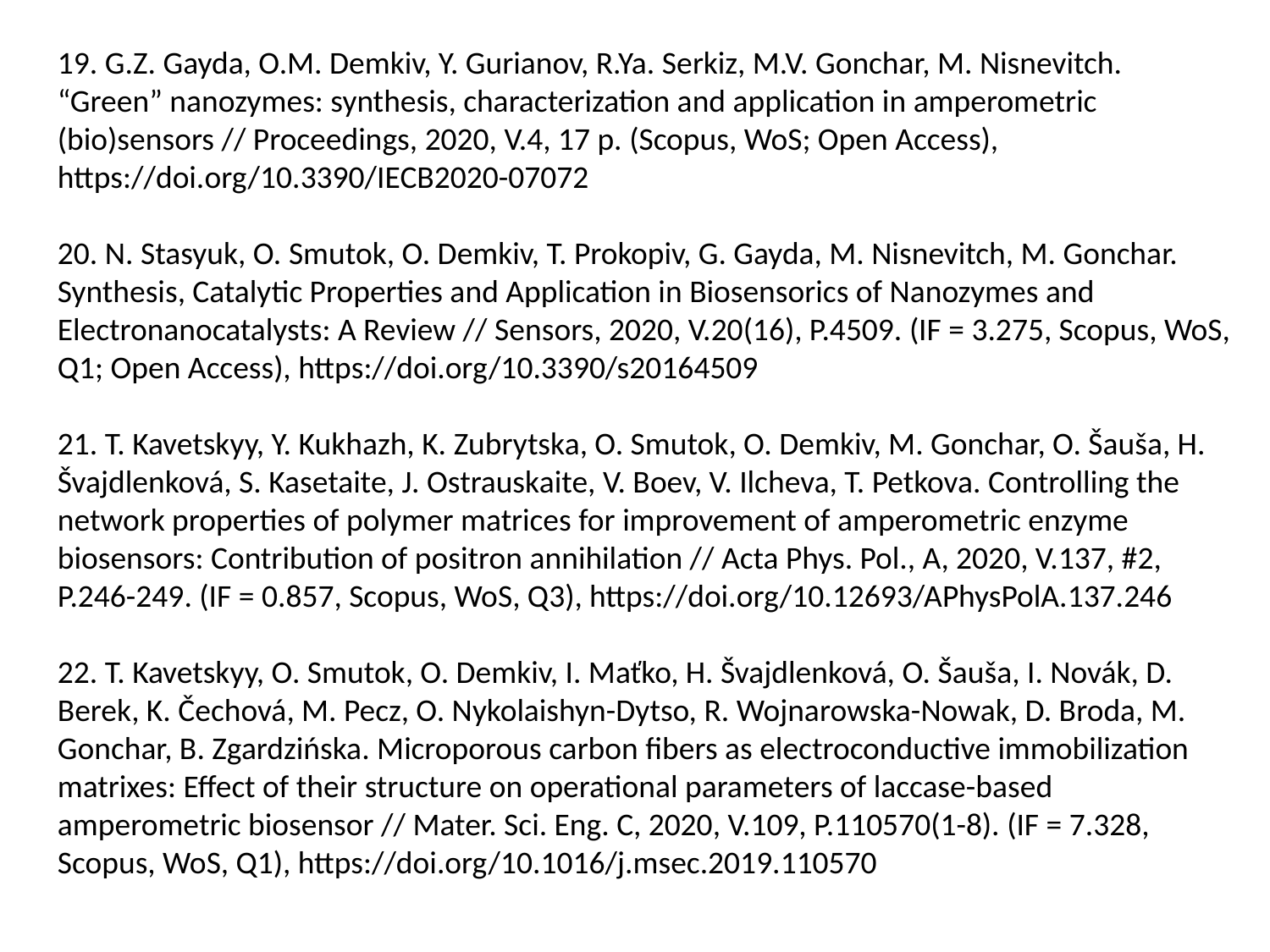

19. G.Z. Gayda, O.M. Demkiv, Y. Gurianov, R.Ya. Serkiz, M.V. Gonchar, M. Nisnevitch. “Green” nanozymes: synthesis, characterization and application in amperometric (bio)sensors // Proceedings, 2020, V.4, 17 p. (Scopus, WoS; Open Access), https://doi.org/10.3390/IECB2020-07072

20. N. Stasyuk, O. Smutok, O. Demkiv, T. Prokopiv, G. Gayda, M. Nisnevitch, M. Gonchar. Synthesis, Catalytic Properties and Application in Biosensorics of Nanozymes and Electronanocatalysts: A Review // Sensors, 2020, V.20(16), P.4509. (IF = 3.275, Scopus, WoS, Q1; Open Access), https://doi.org/10.3390/s20164509

21. T. Kavetskyy, Y. Kukhazh, K. Zubrytska, O. Smutok, O. Demkiv, M. Gonchar, O. Šauša, H. Švajdlenková, S. Kasetaite, J. Ostrauskaite, V. Boev, V. Ilcheva, T. Petkova. Controlling the network properties of polymer matrices for improvement of amperometric enzyme biosensors: Contribution of positron annihilation // Acta Phys. Pol., A, 2020, V.137, #2, P.246-249. (IF = 0.857, Scopus, WoS, Q3), https://doi.org/10.12693/APhysPolA.137.246

22. T. Kavetskyy, O. Smutok, O. Demkiv, I. Maťko, H. Švajdlenková, O. Šauša, I. Novák, D. Berek, K. Čechová, M. Pecz, O. Nykolaishyn-Dytso, R. Wojnarowska-Nowak, D. Broda, M. Gonchar, B. Zgardzińska. Microporous carbon fibers as electroconductive immobilization matrixes: Effect of their structure on operational parameters of laccase-based amperometric biosensor // Mater. Sci. Eng. C, 2020, V.109, P.110570(1-8). (IF = 7.328, Scopus, WoS, Q1), https://doi.org/10.1016/j.msec.2019.110570